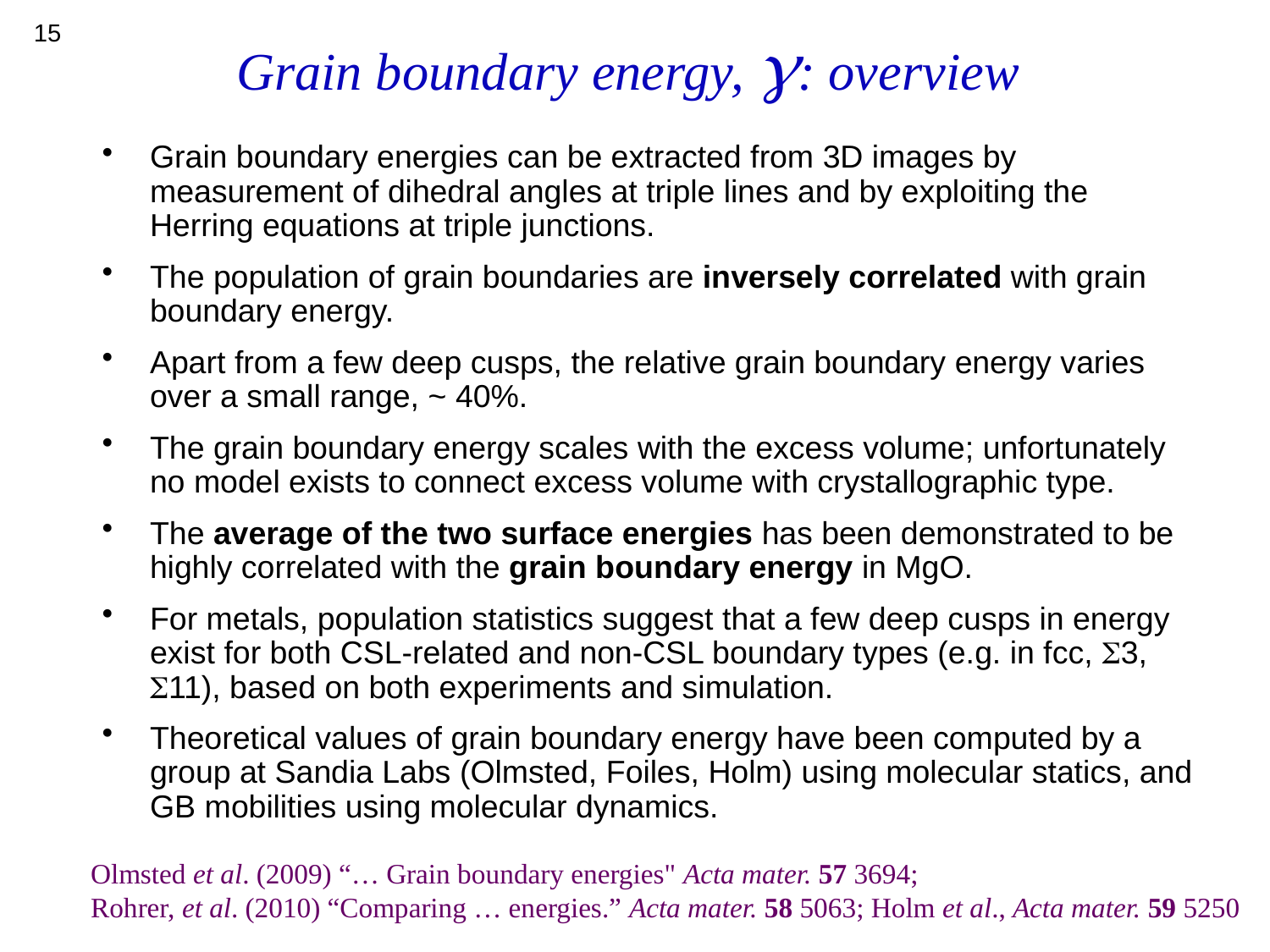

15
# Grain boundary energy, γ: overview
Grain boundary energies can be extracted from 3D images by measurement of dihedral angles at triple lines and by exploiting the Herring equations at triple junctions.
The population of grain boundaries are inversely correlated with grain boundary energy.
Apart from a few deep cusps, the relative grain boundary energy varies over a small range, ~ 40%.
The grain boundary energy scales with the excess volume; unfortunately no model exists to connect excess volume with crystallographic type.
The average of the two surface energies has been demonstrated to be highly correlated with the grain boundary energy in MgO.
For metals, population statistics suggest that a few deep cusps in energy exist for both CSL-related and non-CSL boundary types (e.g. in fcc, Σ3, Σ11), based on both experiments and simulation.
Theoretical values of grain boundary energy have been computed by a group at Sandia Labs (Olmsted, Foiles, Holm) using molecular statics, and GB mobilities using molecular dynamics.
Olmsted et al. (2009) “… Grain boundary energies" Acta mater. 57 3694;
Rohrer, et al. (2010) “Comparing … energies.” Acta mater. 58 5063; Holm et al., Acta mater. 59 5250